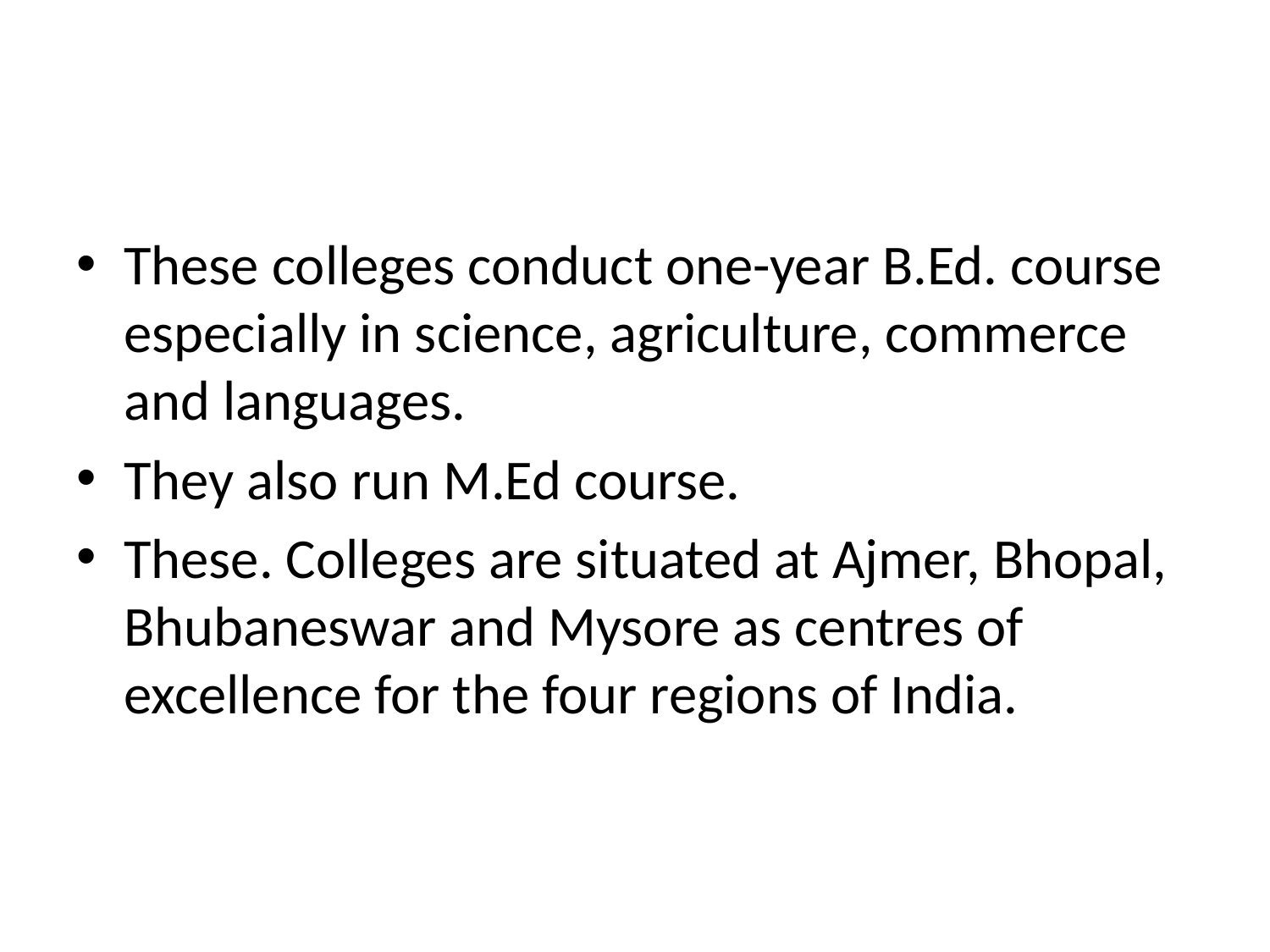

These colleges conduct one-year B.Ed. course especially in science, agriculture, commerce and languages.
They also run M.Ed course.
These. Colleges are situated at Ajmer, Bhopal, Bhubaneswar and Mysore as centres of excellence for the four regions of India.